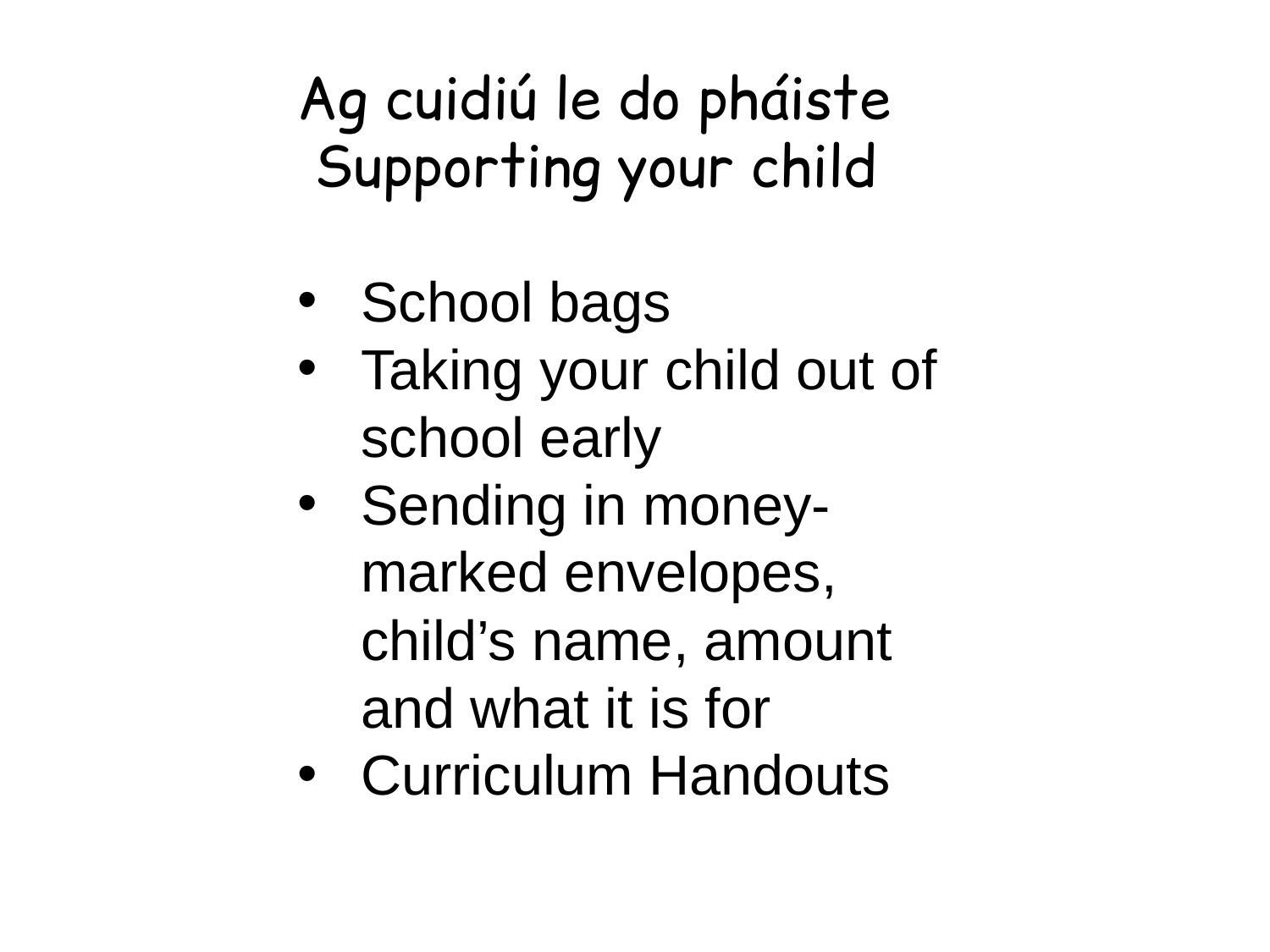

Ag cuidiú le do pháiste
 Supporting your child

School bags
Taking your child out of school early
Sending in money- marked envelopes, child’s name, amount and what it is for
Curriculum Handouts